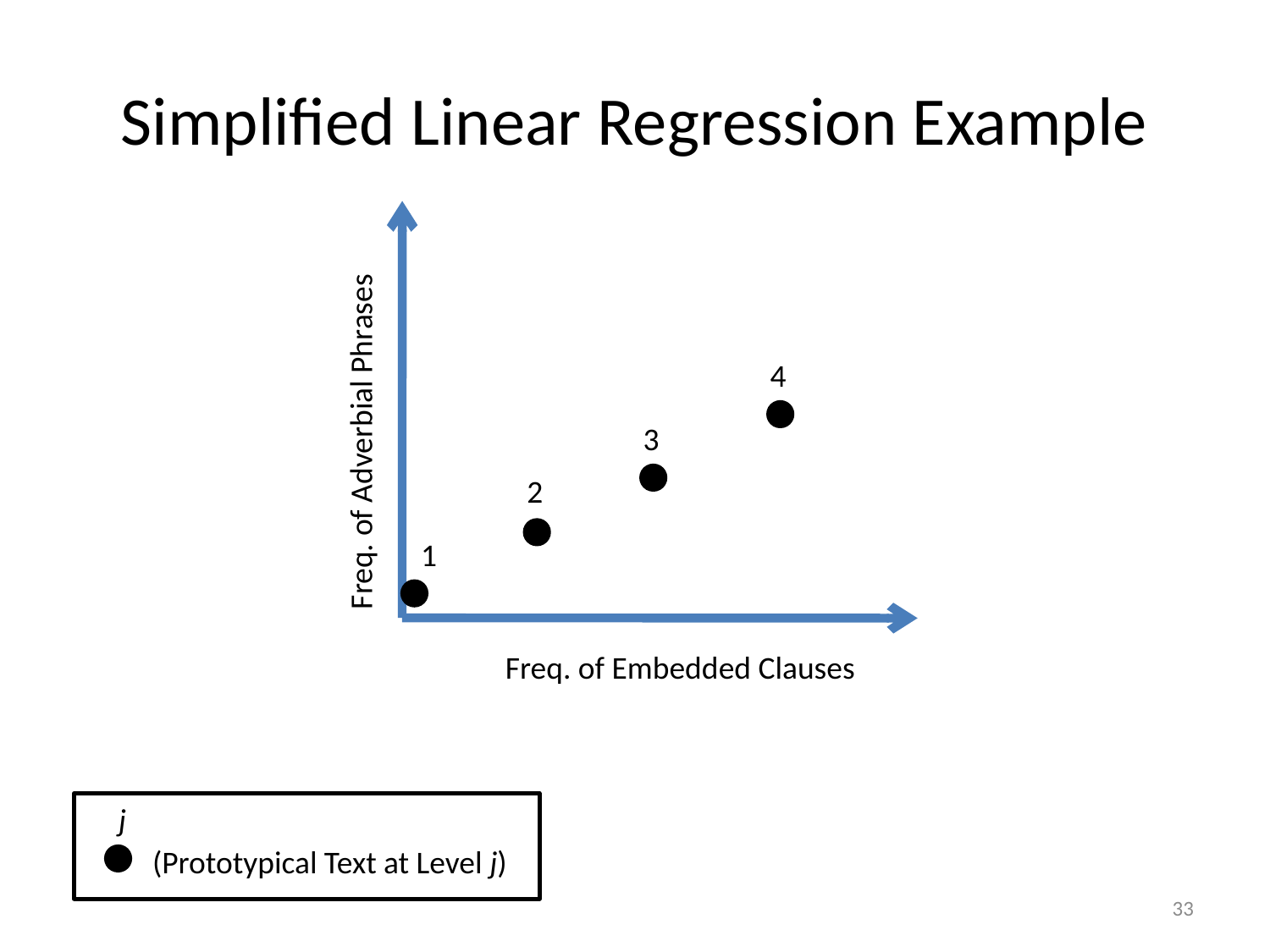

# Simplified Linear Regression Example
4
Freq. of Adverbial Phrases

3
2

1

Freq. of Embedded Clauses

j
(Prototypical Text at Level j)

33